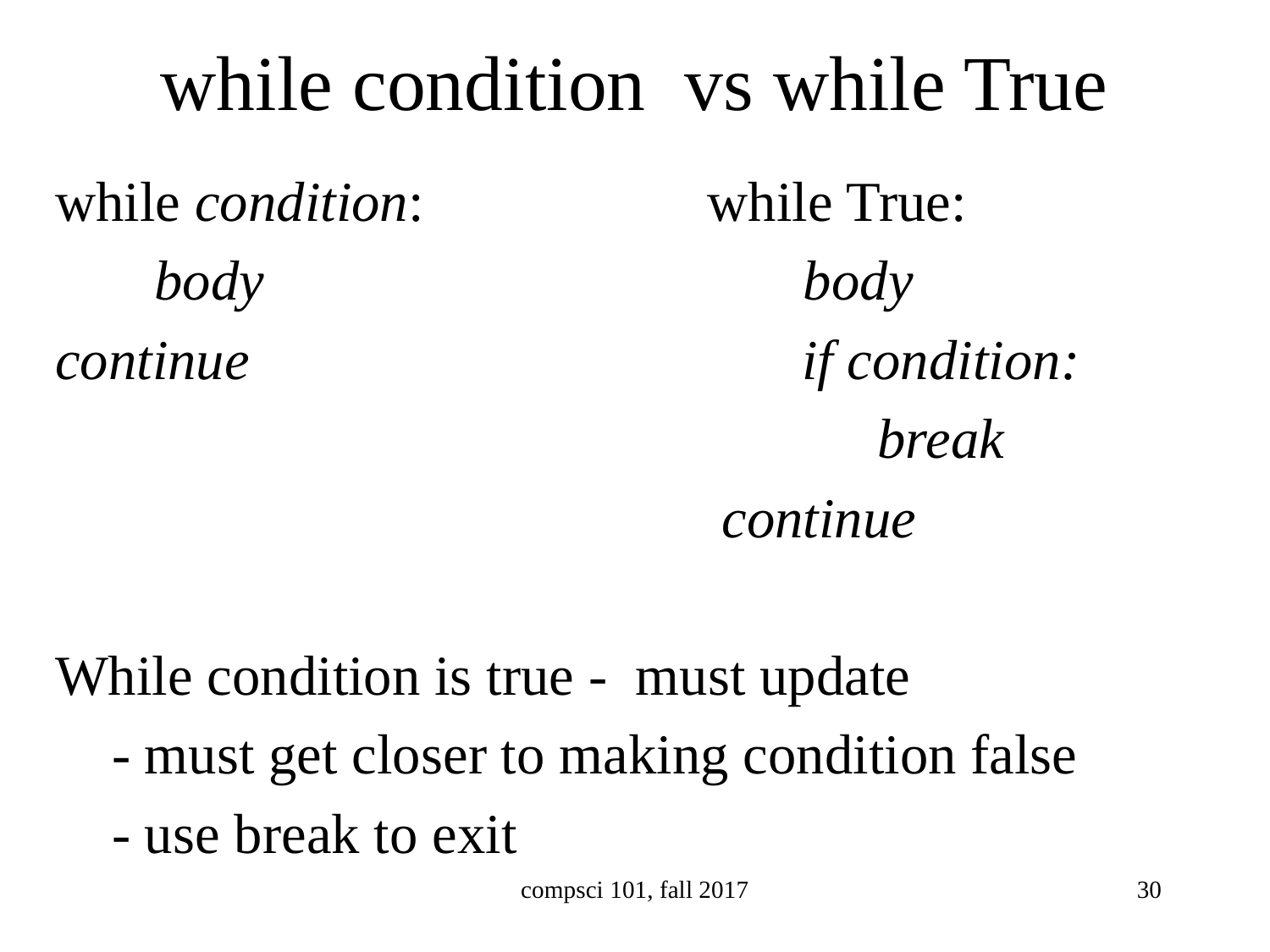

# while condition  vs while True
while condition:                    while True:
       body                                      body
continue                                       if condition:
                                                          break
                                               continue

While condition is true -  must update
    - must get closer to making condition false
    - use break to exit
compsci 101, fall 2017
30